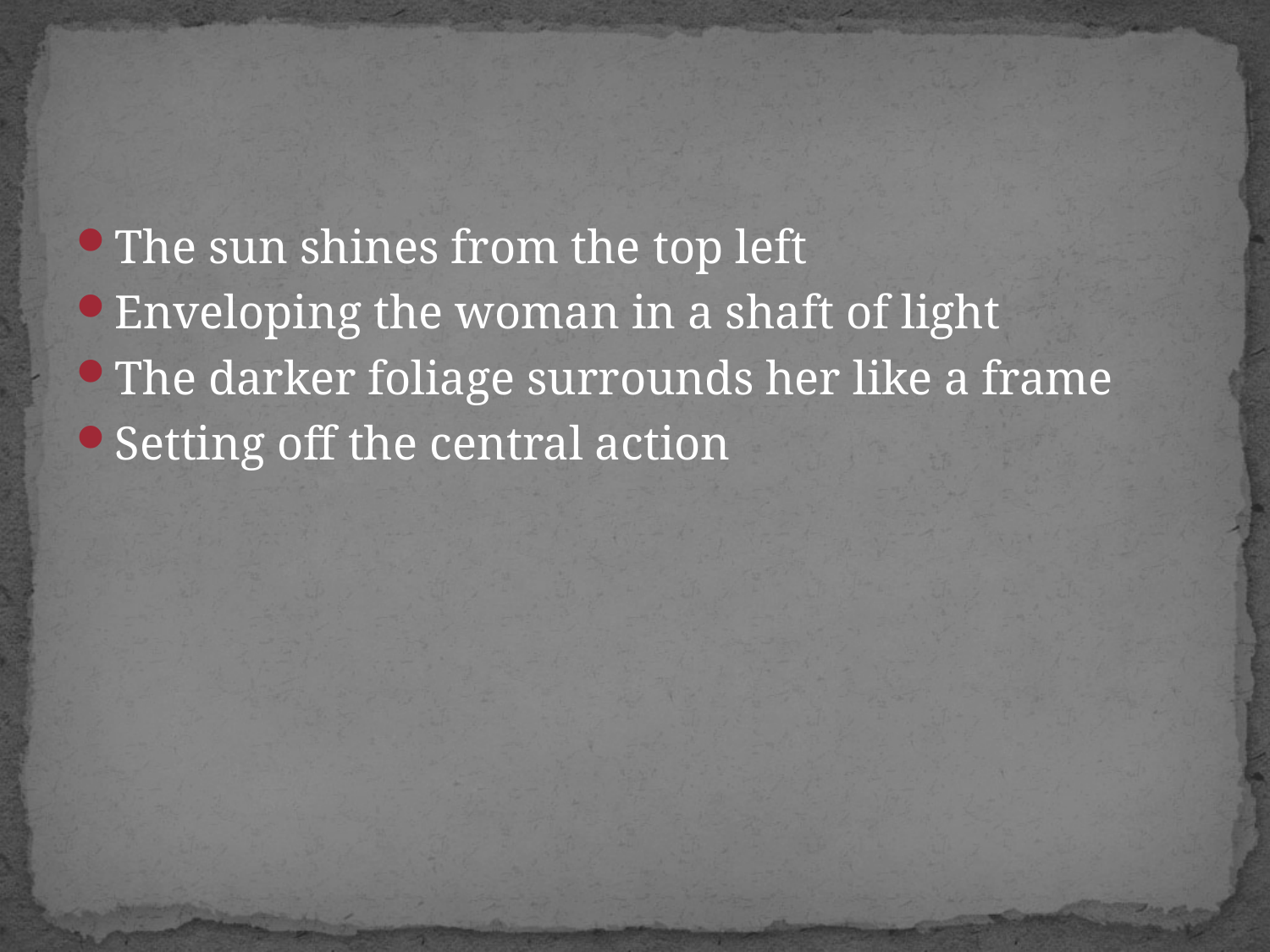

#
The sun shines from the top left
Enveloping the woman in a shaft of light
The darker foliage surrounds her like a frame
Setting off the central action